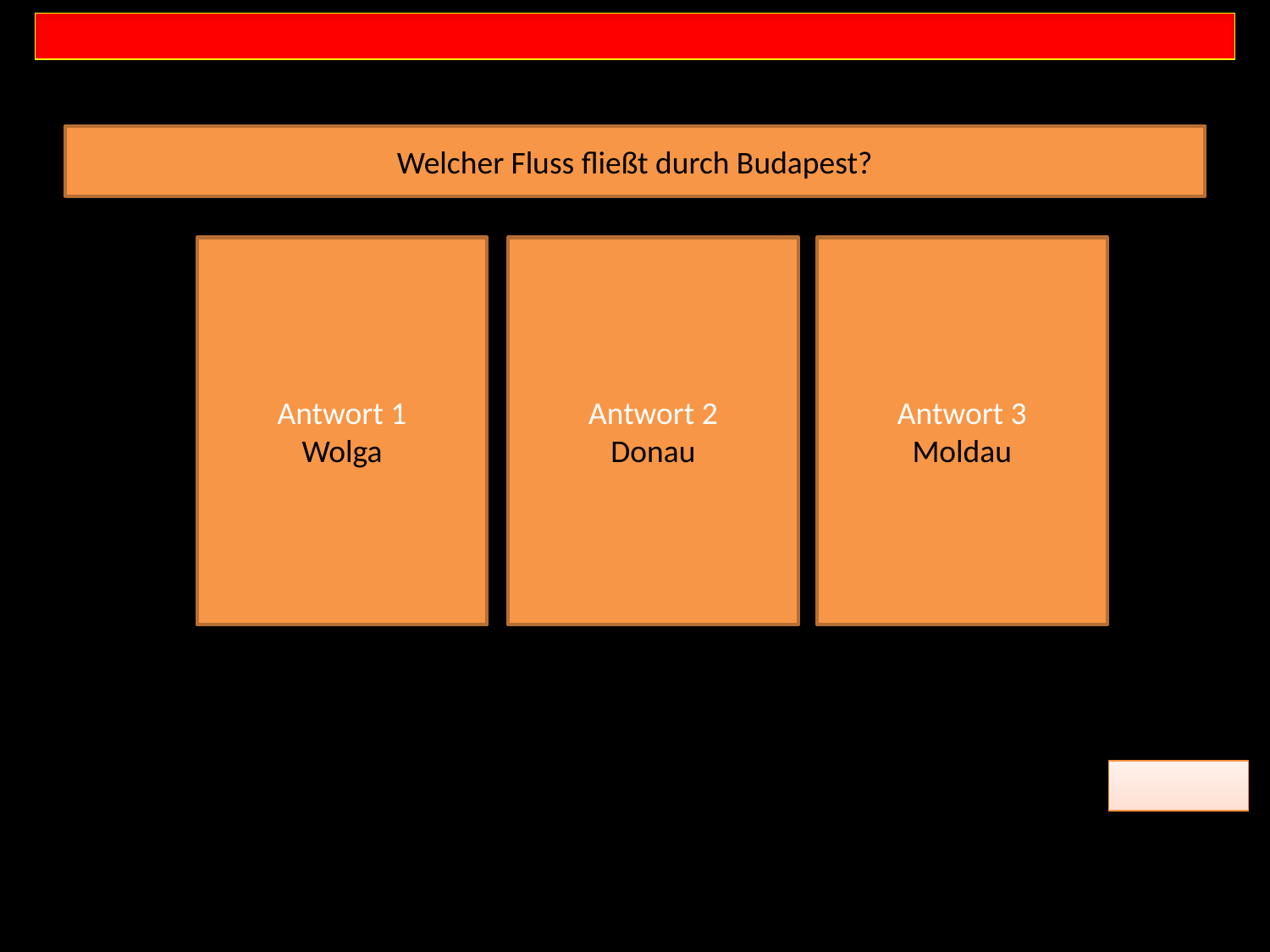

Welcher Fluss fließt durch Budapest?
Antwort 1
Wolga
Antwort 2
Donau
Antwort 3
Moldau